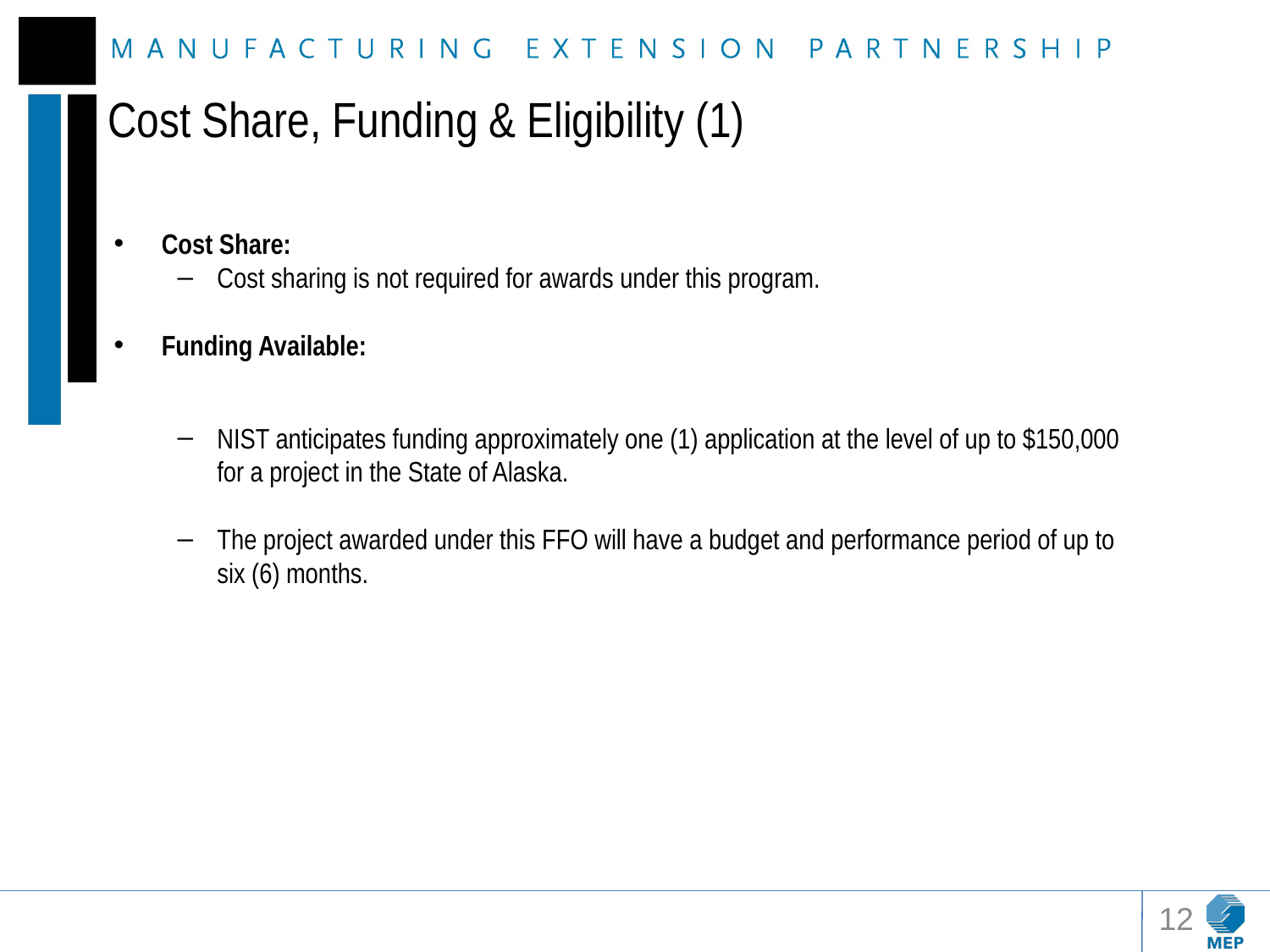

# Cost Share, Funding & Eligibility (1)
Cost Share:
Cost sharing is not required for awards under this program.

Funding Available:

NIST anticipates funding approximately one (1) application at the level of up to $150,000 for a project in the State of Alaska.

The project awarded under this FFO will have a budget and performance period of up to six (6) months.
12